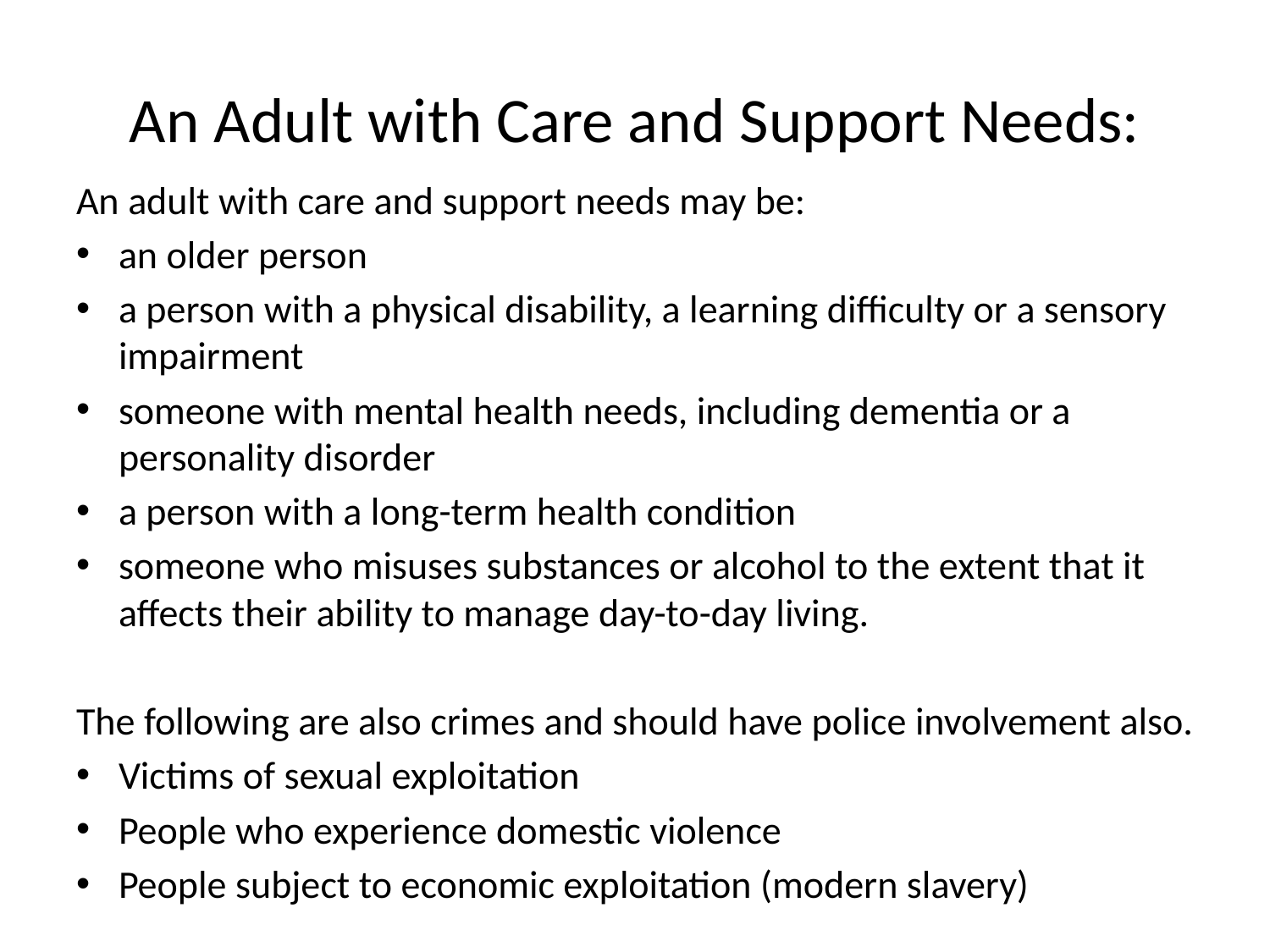

# An Adult with Care and Support Needs:
An adult with care and support needs may be:
an older person
a person with a physical disability, a learning difficulty or a sensory impairment
someone with mental health needs, including dementia or a personality disorder
a person with a long-term health condition
someone who misuses substances or alcohol to the extent that it affects their ability to manage day-to-day living.

The following are also crimes and should have police involvement also.
Victims of sexual exploitation
People who experience domestic violence
People subject to economic exploitation (modern slavery)